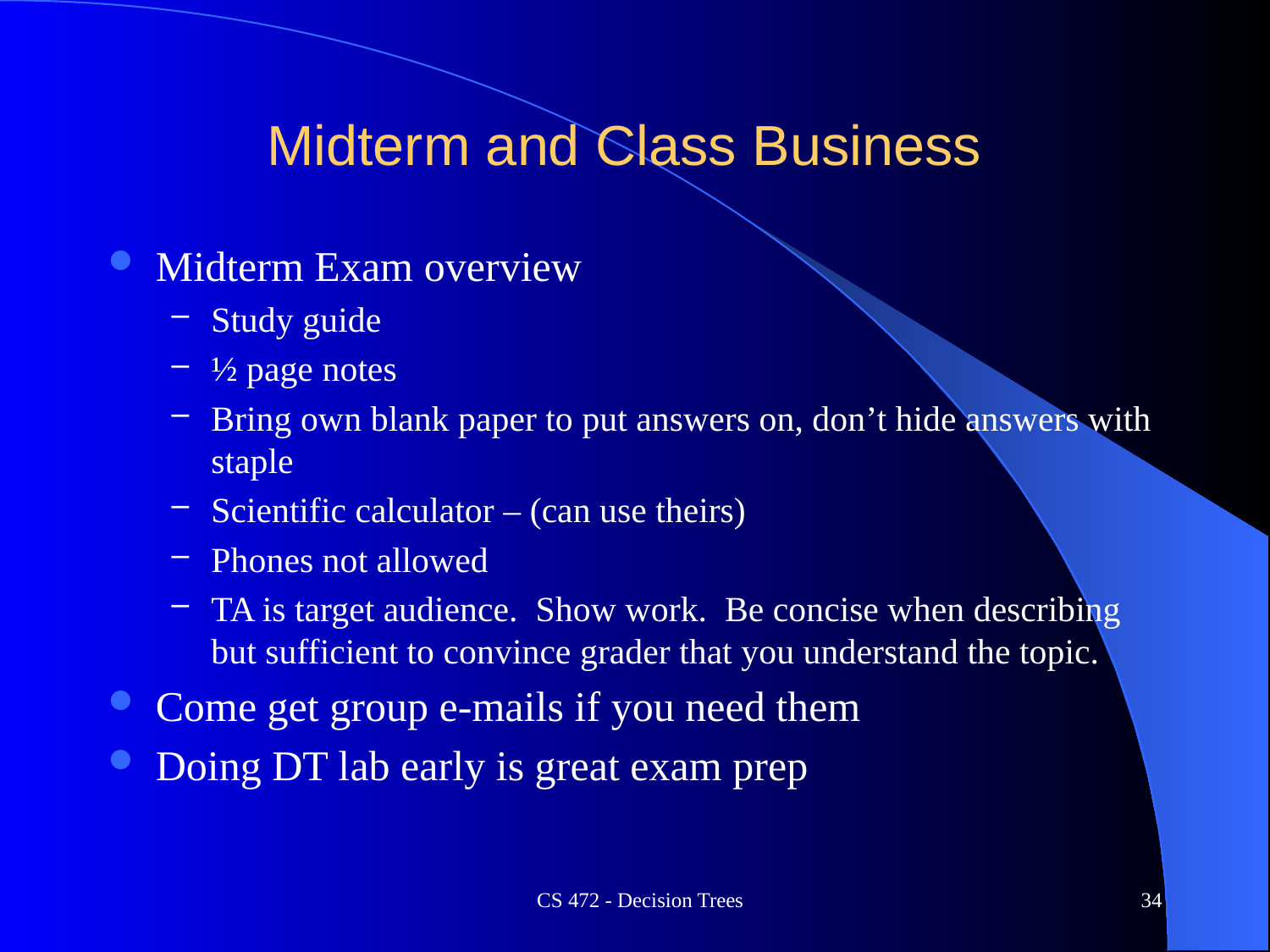

# Midterm and Class Business
Midterm Exam overview
Study guide
½ page notes
Bring own blank paper to put answers on, don’t hide answers with staple
Scientific calculator – (can use theirs)
Phones not allowed
TA is target audience.  Show work.  Be concise when describing but sufficient to convince grader that you understand the topic.
Come get group e-mails if you need them
Doing DT lab early is great exam prep

CS 472 - Decision Trees
34